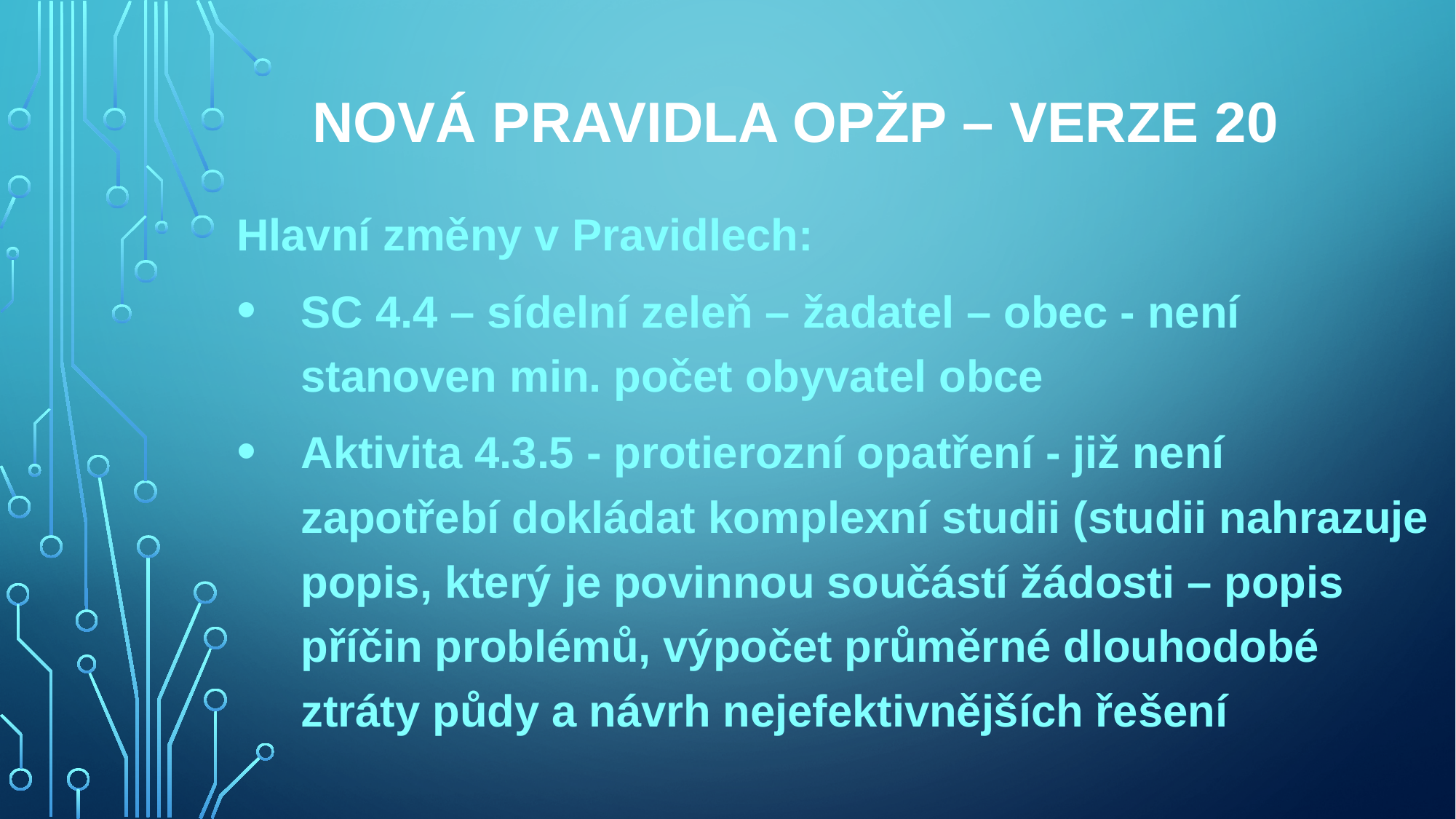

# Nová Pravidla OPŽP – verze 20
Hlavní změny v Pravidlech:
SC 4.4 – sídelní zeleň – žadatel – obec - není stanoven min. počet obyvatel obce
Aktivita 4.3.5 - protierozní opatření - již není zapotřebí dokládat komplexní studii (studii nahrazuje popis, který je povinnou součástí žádosti – popis příčin problémů, výpočet průměrné dlouhodobé ztráty půdy a návrh nejefektivnějších řešení